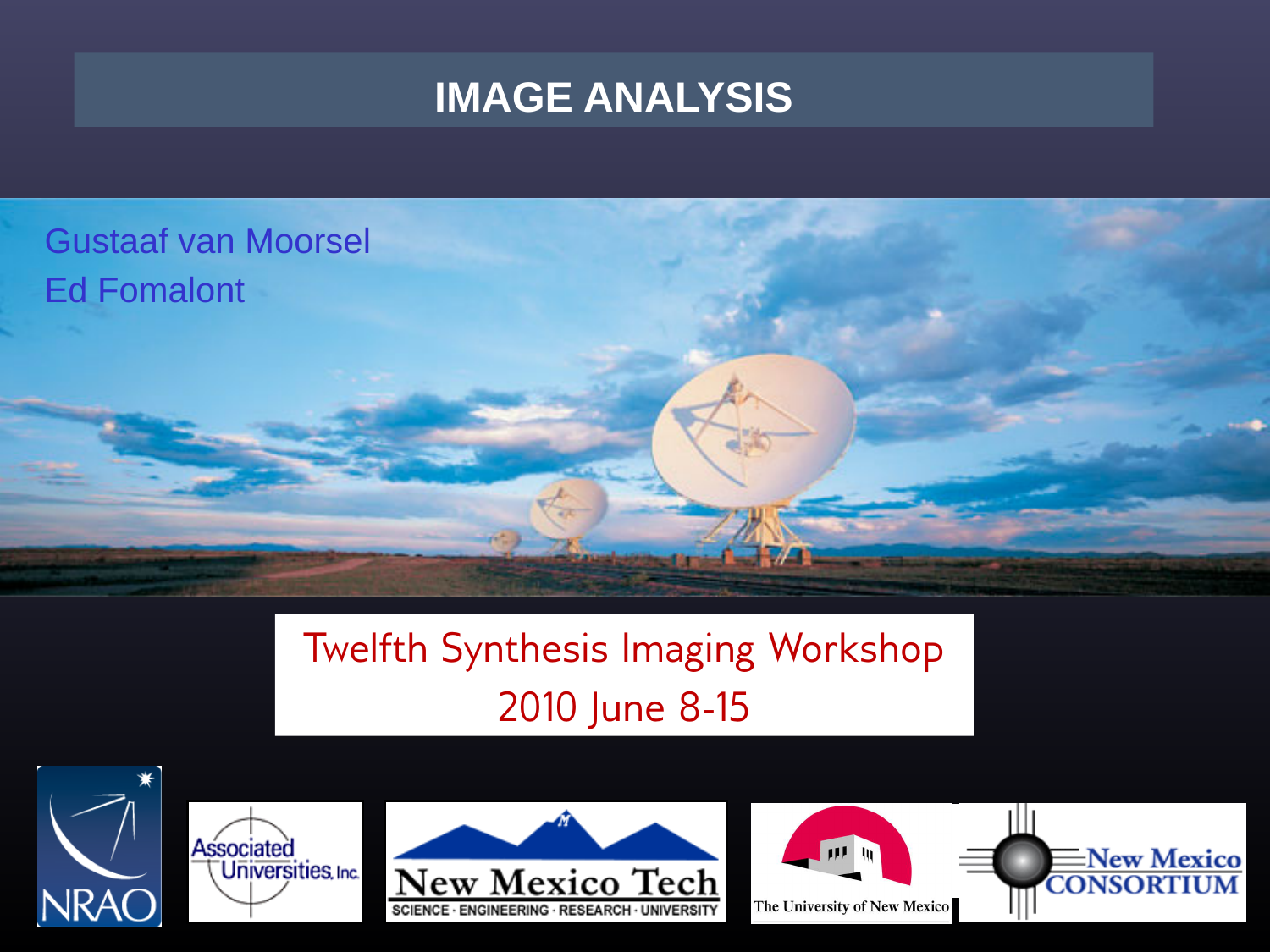

# IMAGE ANALYSIS
Gustaaf van Moorsel
Ed Fomalont